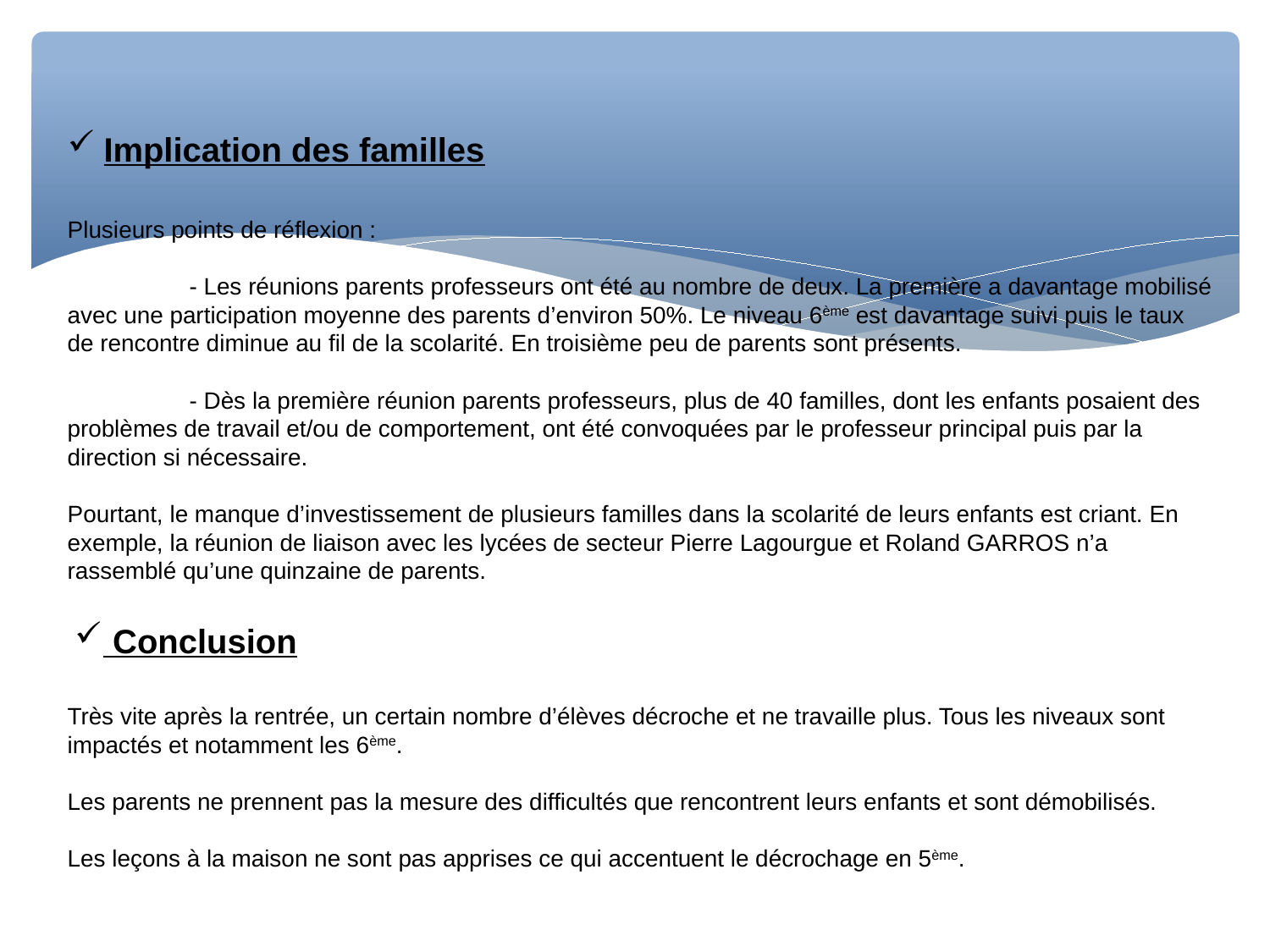

Implication des familles

Plusieurs points de réflexion :

	- Les réunions parents professeurs ont été au nombre de deux. La première a davantage mobilisé avec une participation moyenne des parents d’environ 50%. Le niveau 6ème est davantage suivi puis le taux de rencontre diminue au fil de la scolarité. En troisième peu de parents sont présents.

	- Dès la première réunion parents professeurs, plus de 40 familles, dont les enfants posaient des problèmes de travail et/ou de comportement, ont été convoquées par le professeur principal puis par la direction si nécessaire.

Pourtant, le manque d’investissement de plusieurs familles dans la scolarité de leurs enfants est criant. En exemple, la réunion de liaison avec les lycées de secteur Pierre Lagourgue et Roland GARROS n’a rassemblé qu’une quinzaine de parents.

 Conclusion

Très vite après la rentrée, un certain nombre d’élèves décroche et ne travaille plus. Tous les niveaux sont impactés et notamment les 6ème.

Les parents ne prennent pas la mesure des difficultés que rencontrent leurs enfants et sont démobilisés.

Les leçons à la maison ne sont pas apprises ce qui accentuent le décrochage en 5ème.